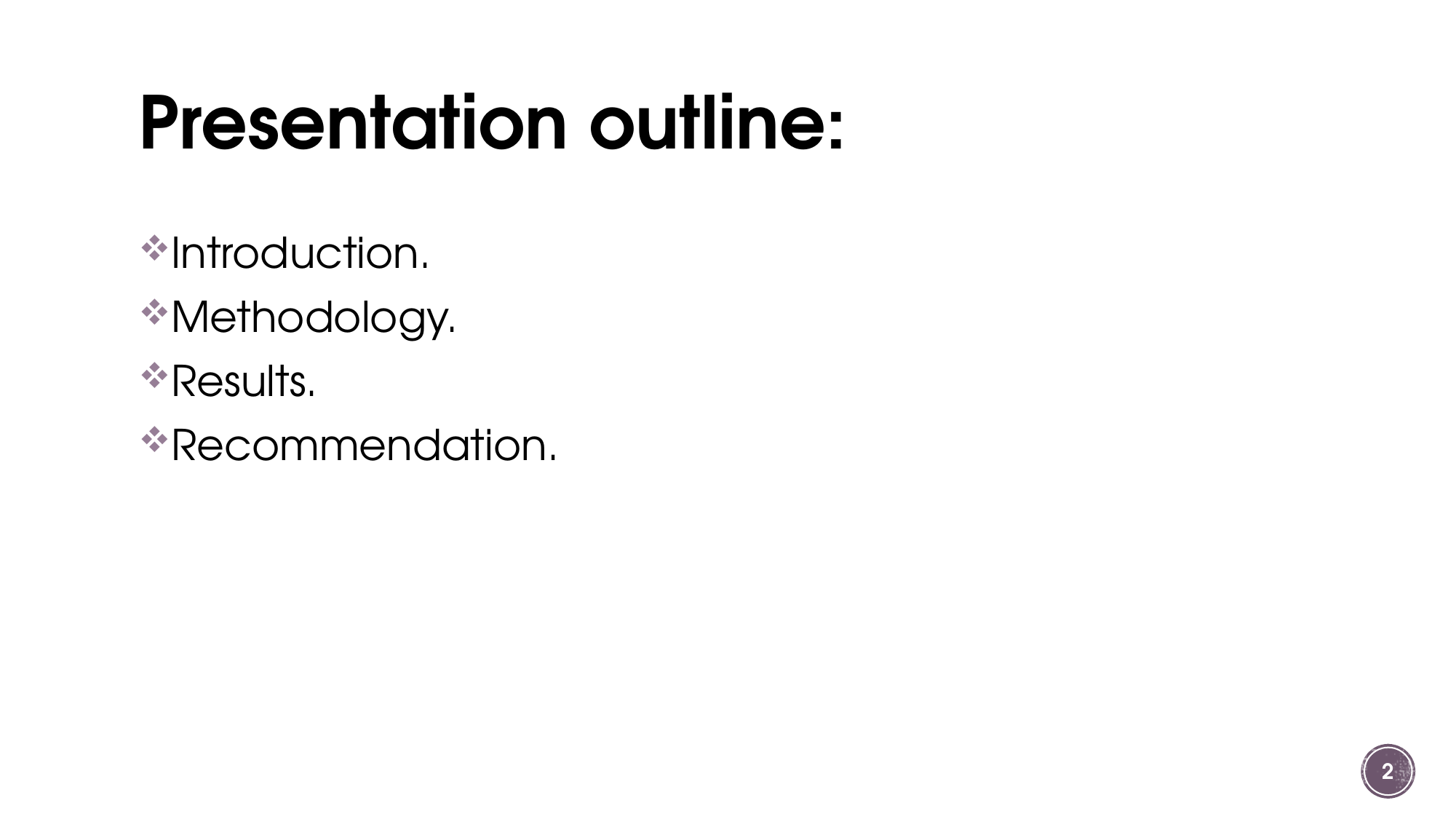

# Presentation outline:
Introduction.
Methodology.
Results.
Recommendation.

2